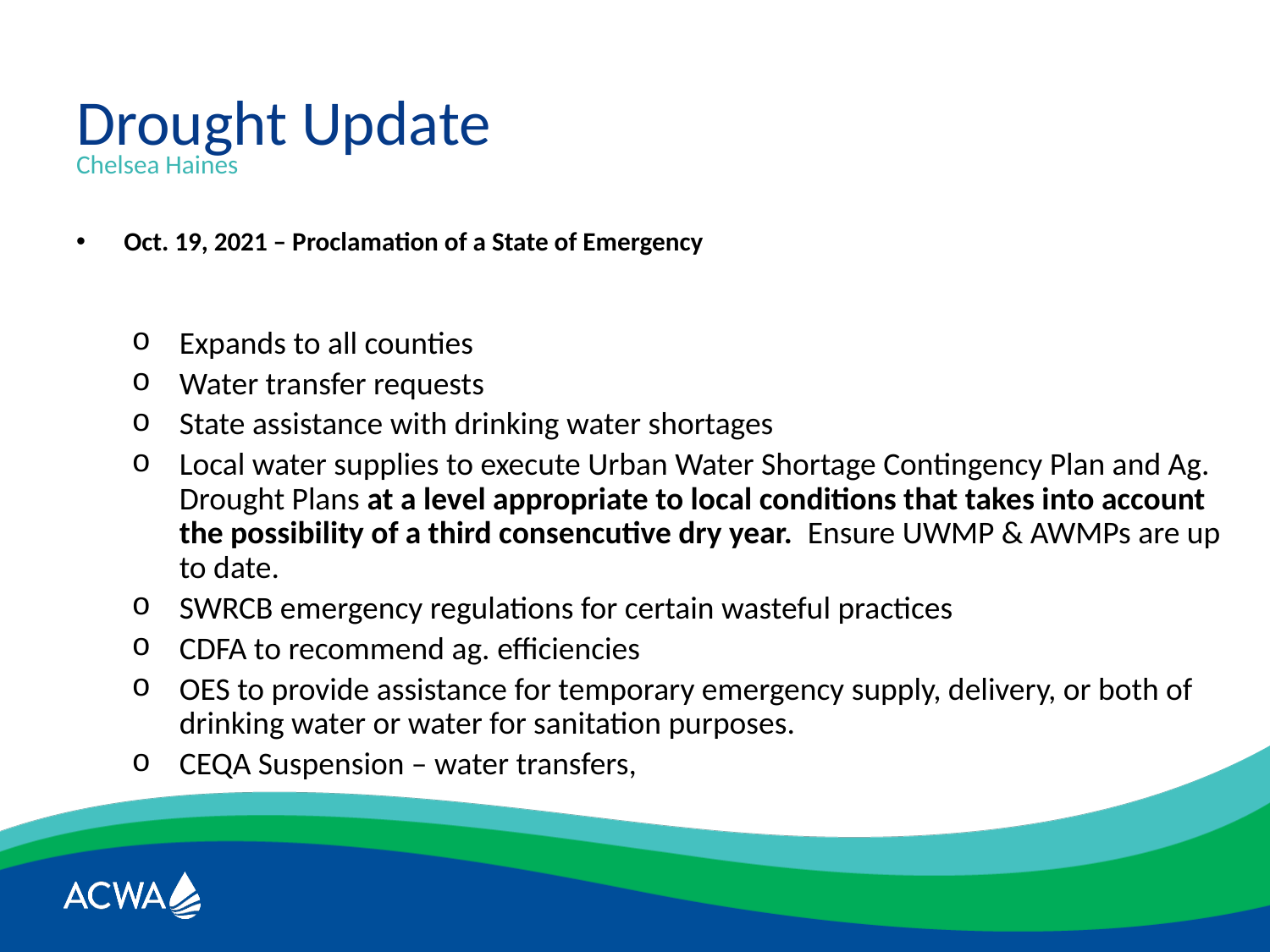

# Drought Update
Chelsea Haines
Oct. 19, 2021 – Proclamation of a State of Emergency

Expands to all counties
Water transfer requests
State assistance with drinking water shortages
Local water supplies to execute Urban Water Shortage Contingency Plan and Ag. Drought Plans at a level appropriate to local conditions that takes into account the possibility of a third consencutive dry year.  Ensure UWMP & AWMPs are up to date.
SWRCB emergency regulations for certain wasteful practices
CDFA to recommend ag. efficiencies
OES to provide assistance for temporary emergency supply, delivery, or both of drinking water or water for sanitation purposes.
CEQA Suspension – water transfers,